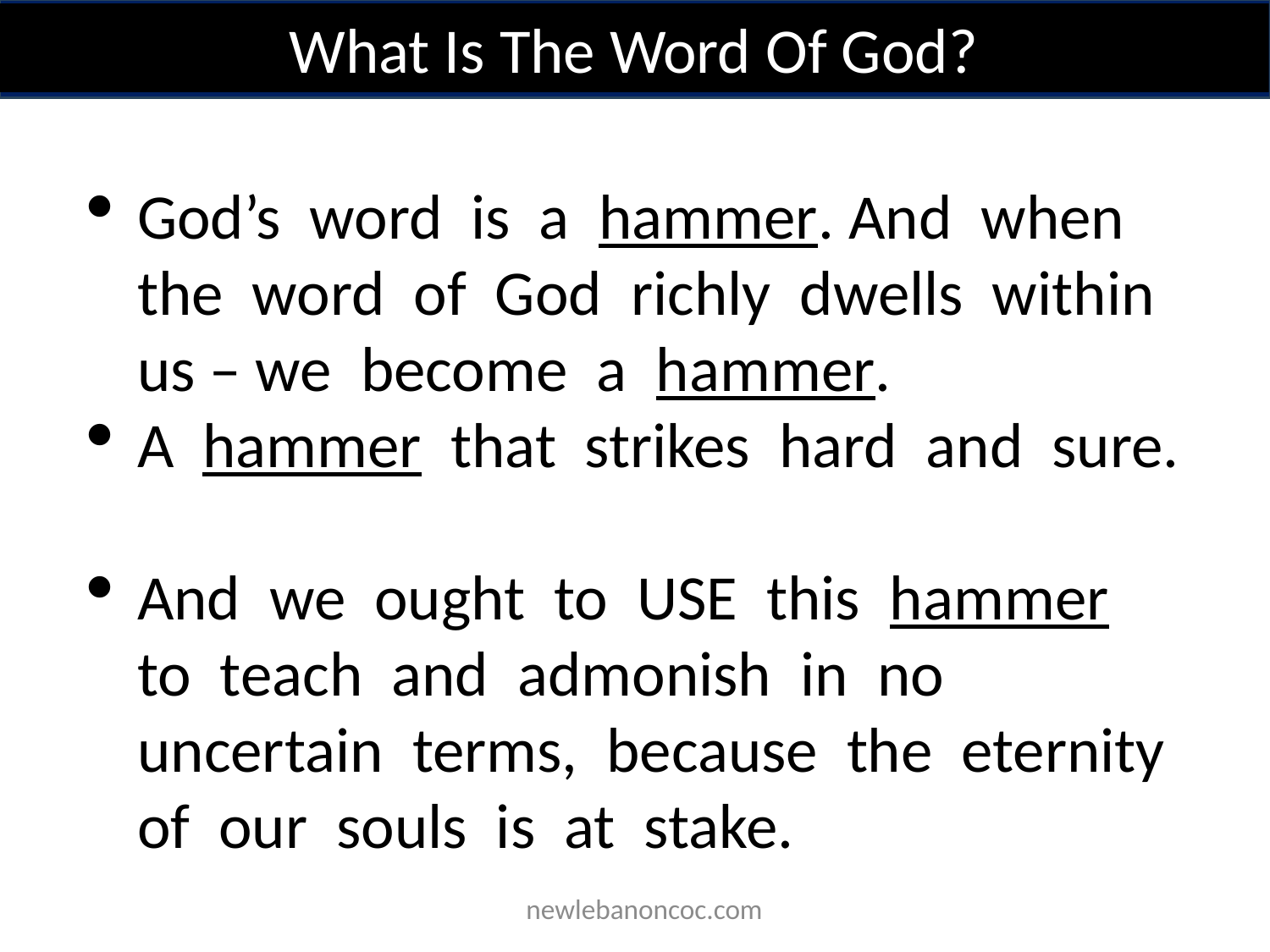

What Is The Word Of God?
God’s  word  is  a  hammer. And  when  the  word  of  God  richly  dwells  within  us – we  become  a  hammer.
A  hammer  that  strikes  hard  and  sure.

And  we  ought  to  USE  this  hammer  to  teach  and  admonish  in  no  uncertain  terms,  because  the  eternity  of  our  souls  is  at  stake.
   newlebanoncoc.com